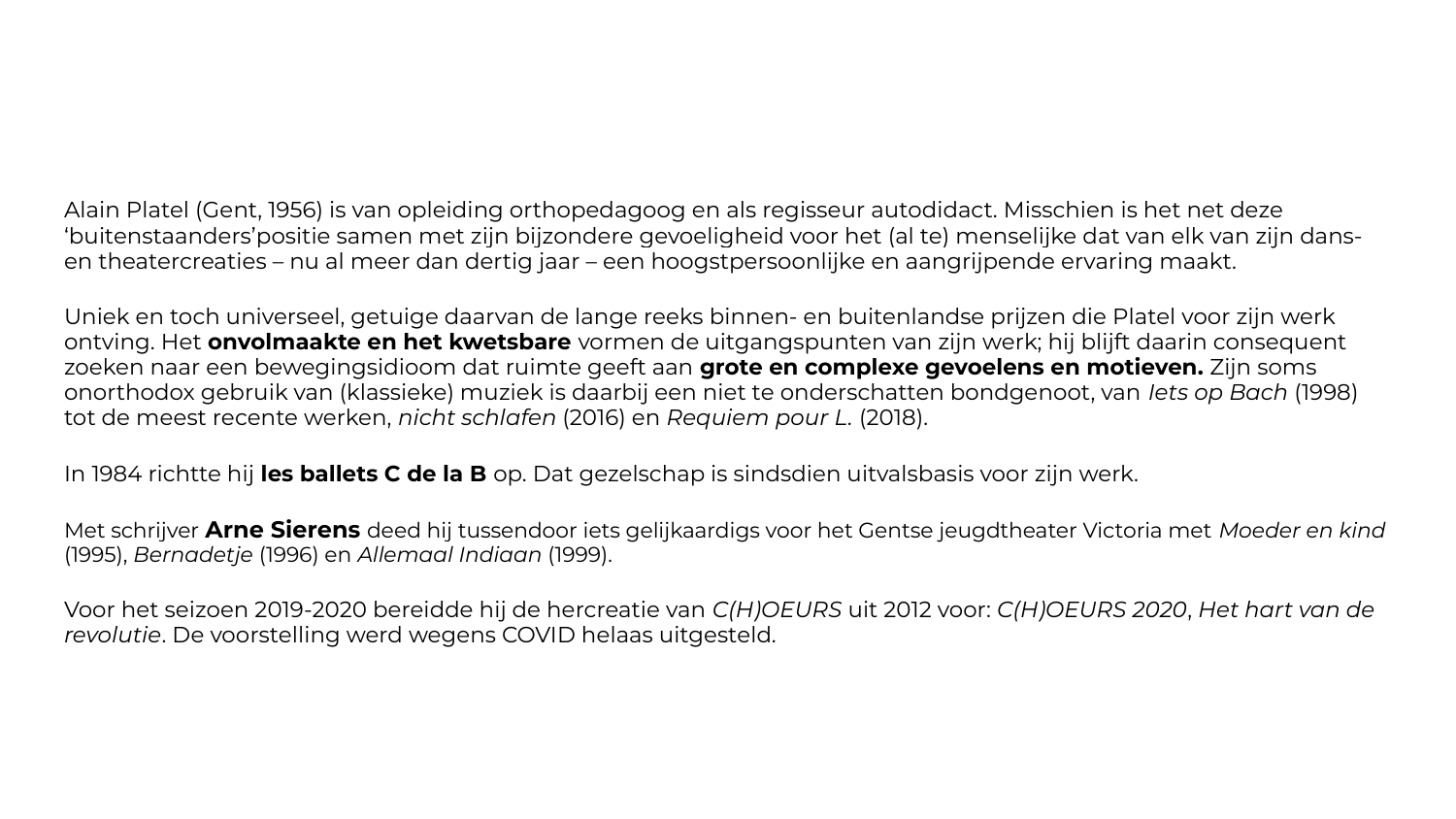

Alain Platel (Gent, 1956) is van opleiding orthopedagoog en als regisseur autodidact. Misschien is het net deze ‘buitenstaanders’positie samen met zijn bijzondere gevoeligheid voor het (al te) menselijke dat van elk van zijn dans- en theatercreaties – nu al meer dan dertig jaar – een hoogstpersoonlijke en aangrijpende ervaring maakt.
Uniek en toch universeel, getuige daarvan de lange reeks binnen- en buitenlandse prijzen die Platel voor zijn werk ontving. Het onvolmaakte en het kwetsbare vormen de uitgangspunten van zijn werk; hij blijft daarin consequent zoeken naar een bewegingsidioom dat ruimte geeft aan grote en complexe gevoelens en motieven. Zijn soms onorthodox gebruik van (klassieke) muziek is daarbij een niet te onderschatten bondgenoot, van Iets op Bach (1998) tot de meest recente werken, nicht schlafen (2016) en Requiem pour L. (2018).
In 1984 richtte hij les ballets C de la B op. Dat gezelschap is sindsdien uitvalsbasis voor zijn werk.
Met schrijver Arne Sierens deed hij tussendoor iets gelijkaardigs voor het Gentse jeugdtheater Victoria met Moeder en kind (1995), Bernadetje (1996) en Allemaal Indiaan (1999).
Voor het seizoen 2019-2020 bereidde hij de hercreatie van C(H)OEURS uit 2012 voor: C(H)OEURS 2020, Het hart van de revolutie. De voorstelling werd wegens COVID helaas uitgesteld.